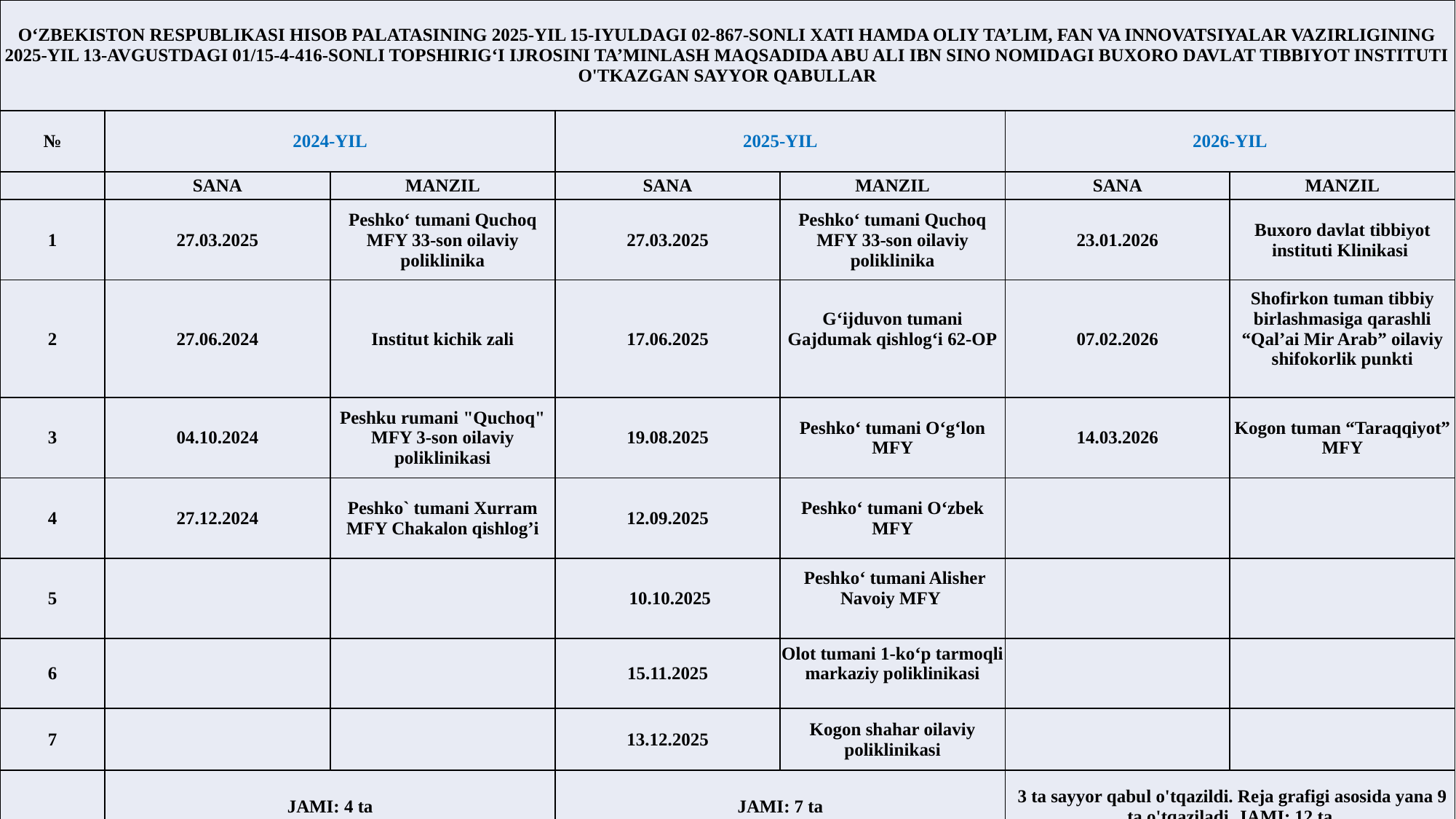

| O‘ZBEKISTON RESPUBLIKASI HISOB PALATASINING 2025-YIL 15-IYULDAGI 02-867-SONLI XATI HAMDA OLIY TA’LIM, FAN VA INNOVATSIYALAR VAZIRLIGINING 2025-YIL 13-AVGUSTDAGI 01/15-4-416-SONLI TOPSHIRIG‘I IJROSINI TA’MINLASH MAQSADIDA ABU ALI IBN SINO NOMIDAGI BUXORO DAVLAT TIBBIYOT INSTITUTI O'TKAZGAN SAYYOR QABULLAR |  |  |  |  |  |  |
| --- | --- | --- | --- | --- | --- | --- |
| № | 2024-YIL |  | 2025-YIL |  | 2026-YIL |  |
|  | SANA | MANZIL | SANA | MANZIL | SANA | MANZIL |
| 1 | 27.03.2025 | Peshko‘ tumani Quchoq MFY 33-son oilaviy poliklinika | 27.03.2025 | Peshko‘ tumani Quchoq MFY 33-son oilaviy poliklinika | 23.01.2026 | Buxoro davlat tibbiyot instituti Klinikasi |
| 2 | 27.06.2024 | Institut kichik zali | 17.06.2025 | G‘ijduvon tumani Gajdumak qishlog‘i 62-OP | 07.02.2026 | Shofirkon tuman tibbiy birlashmasiga qarashli “Qal’ai Mir Arab” oilaviy shifokorlik punkti |
| 3 | 04.10.2024 | Peshku rumani "Quchoq" MFY 3-son oilaviy poliklinikasi | 19.08.2025 | Peshko‘ tumani O‘g‘lon MFY | 14.03.2026 | Kogon tuman “Taraqqiyot” MFY |
| 4 | 27.12.2024 | Peshko` tumani Xurram MFY Chakalon qishlog’i | 12.09.2025 | Peshko‘ tumani O‘zbek MFY |  |  |
| 5 |  |  | 10.10.2025 | Peshko‘ tumani Alisher Navoiy MFY |  |  |
| 6 |  |  | 15.11.2025 | Olot tumani 1-ko‘p tarmoqli markaziy poliklinikasi |  |  |
| 7 |  |  | 13.12.2025 | Kogon shahar oilaviy poliklinikasi |  |  |
|  | JAMI: 4 ta |  | JAMI: 7 ta |  | 3 ta sayyor qabul o'tqazildi. Reja grafigi asosida yana 9 ta o'tqaziladi. JAMI: 12 ta |  |